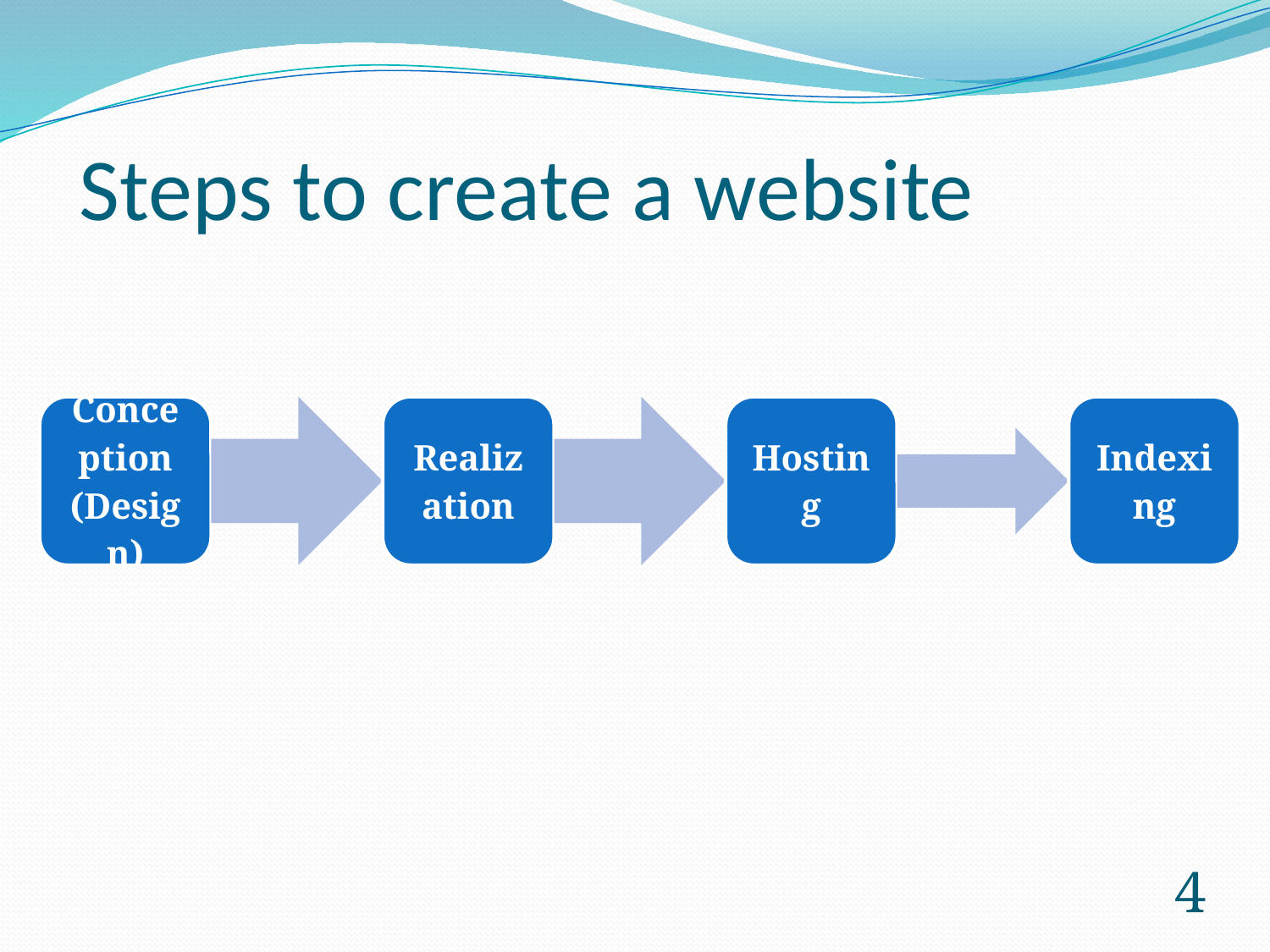

# Steps to create a website
Conception
(Design)
Realization
Hosting
Indexing
4